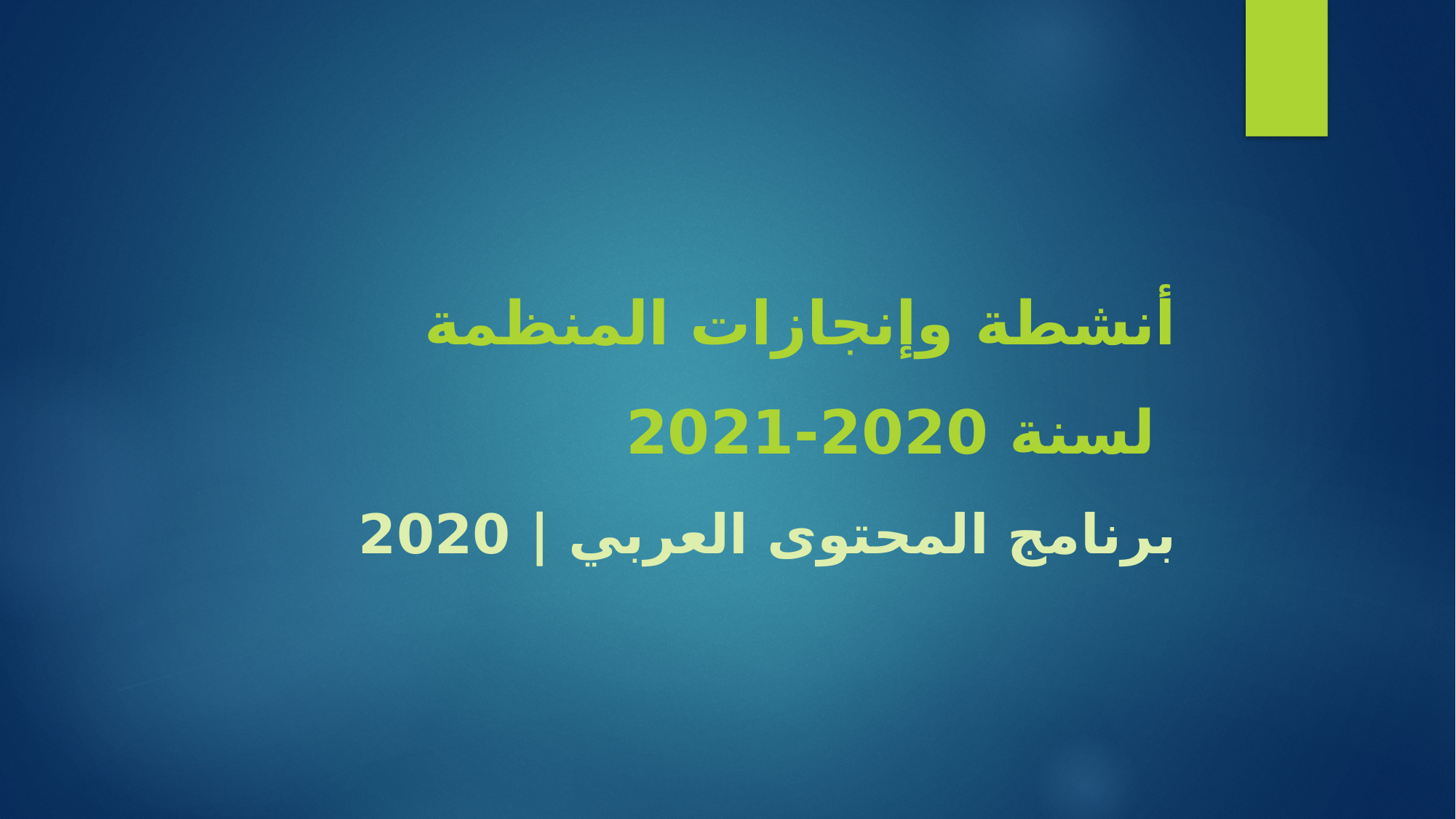

# أنشطة وإنجازات المنظمة لسنة 2020-2021 برنامج المحتوى العربي | 2020